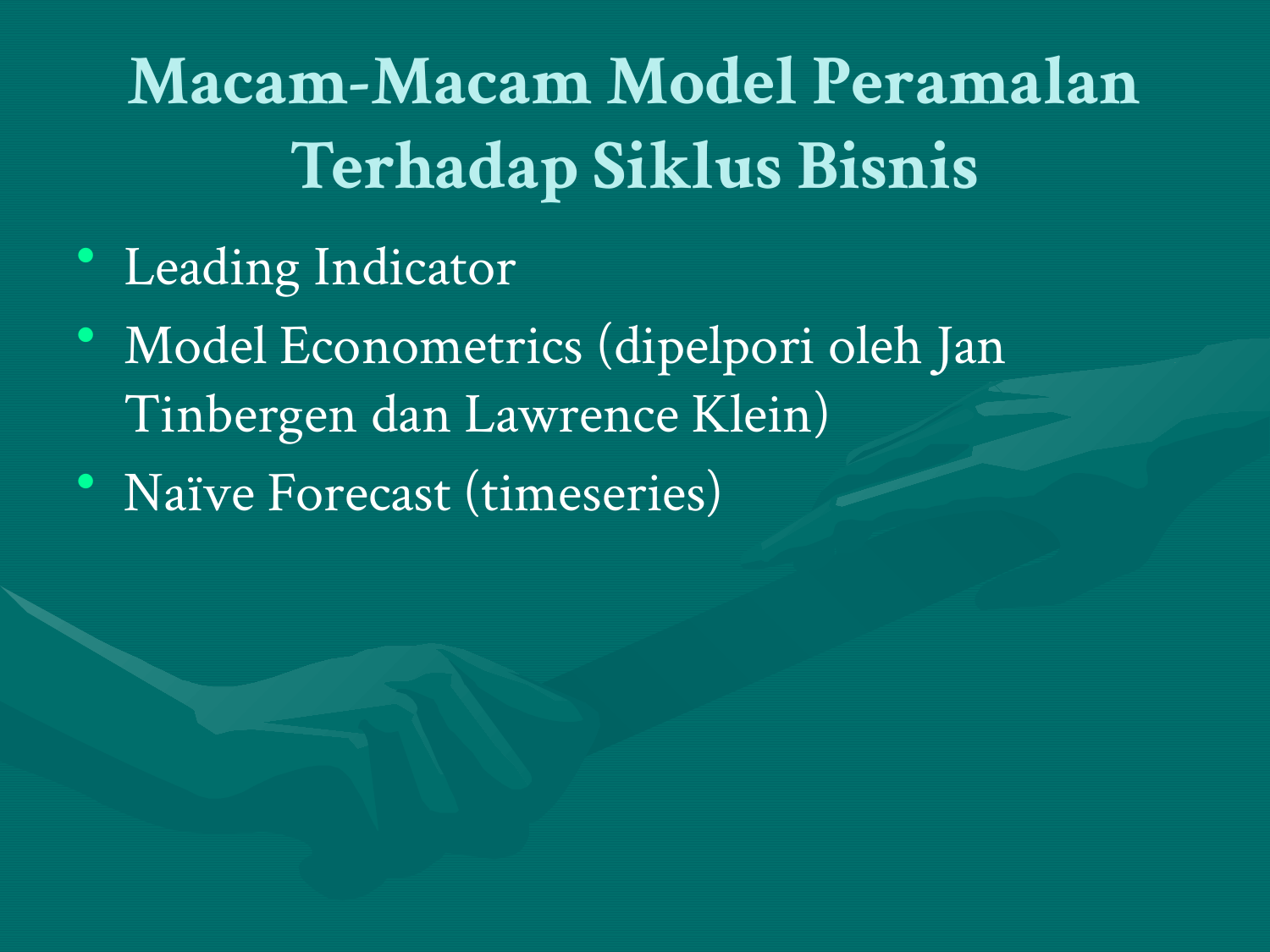

# Macam-Macam Model Peramalan Terhadap Siklus Bisnis
Leading Indicator
Model Econometrics (dipelpori oleh Jan Tinbergen dan Lawrence Klein)
Naïve Forecast (timeseries)